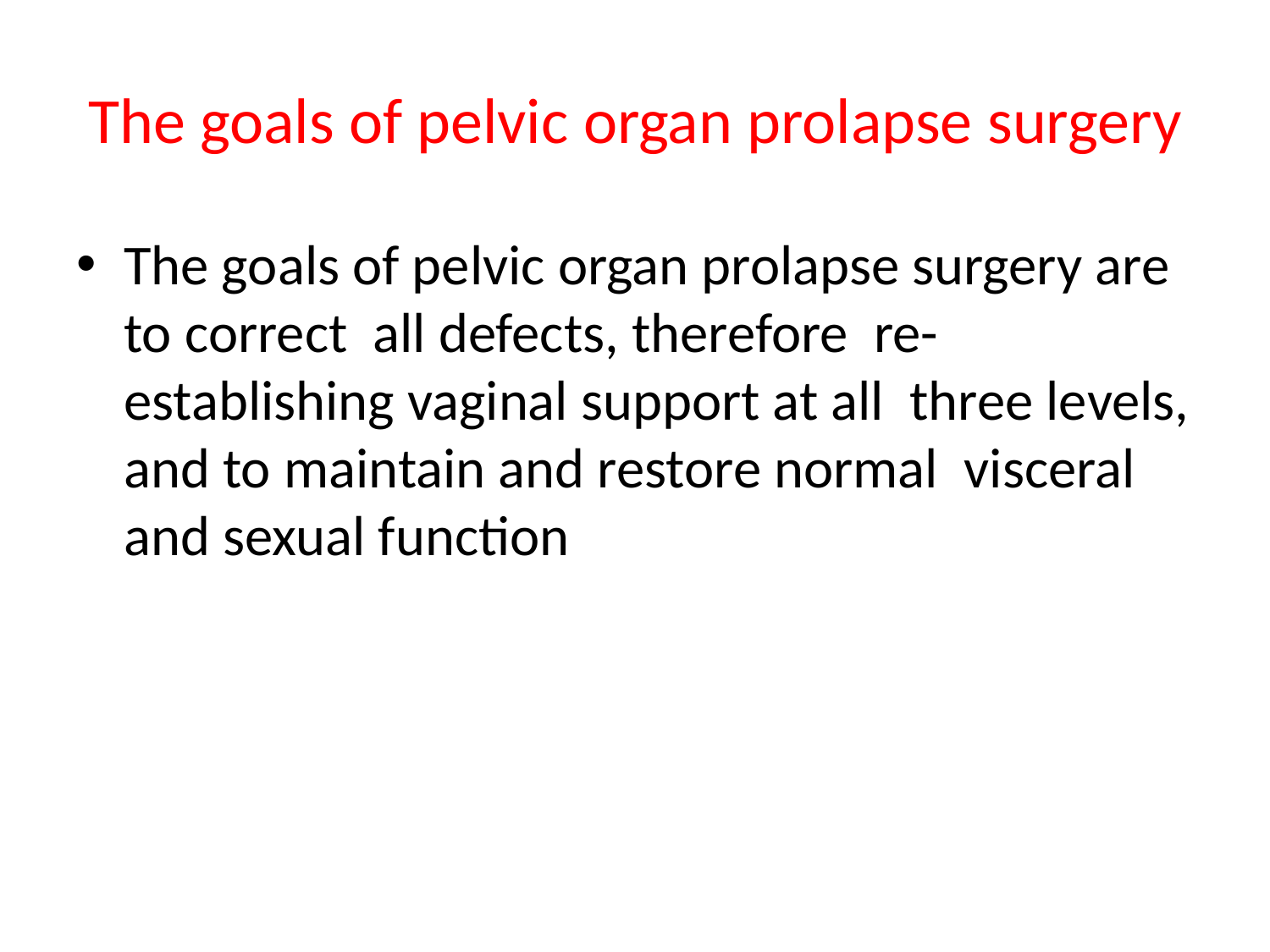

# The goals of pelvic organ prolapse surgery
The goals of pelvic organ prolapse surgery are to correct  all defects, therefore  re-establishing vaginal support at all  three levels, and to maintain and restore normal  visceral and sexual function